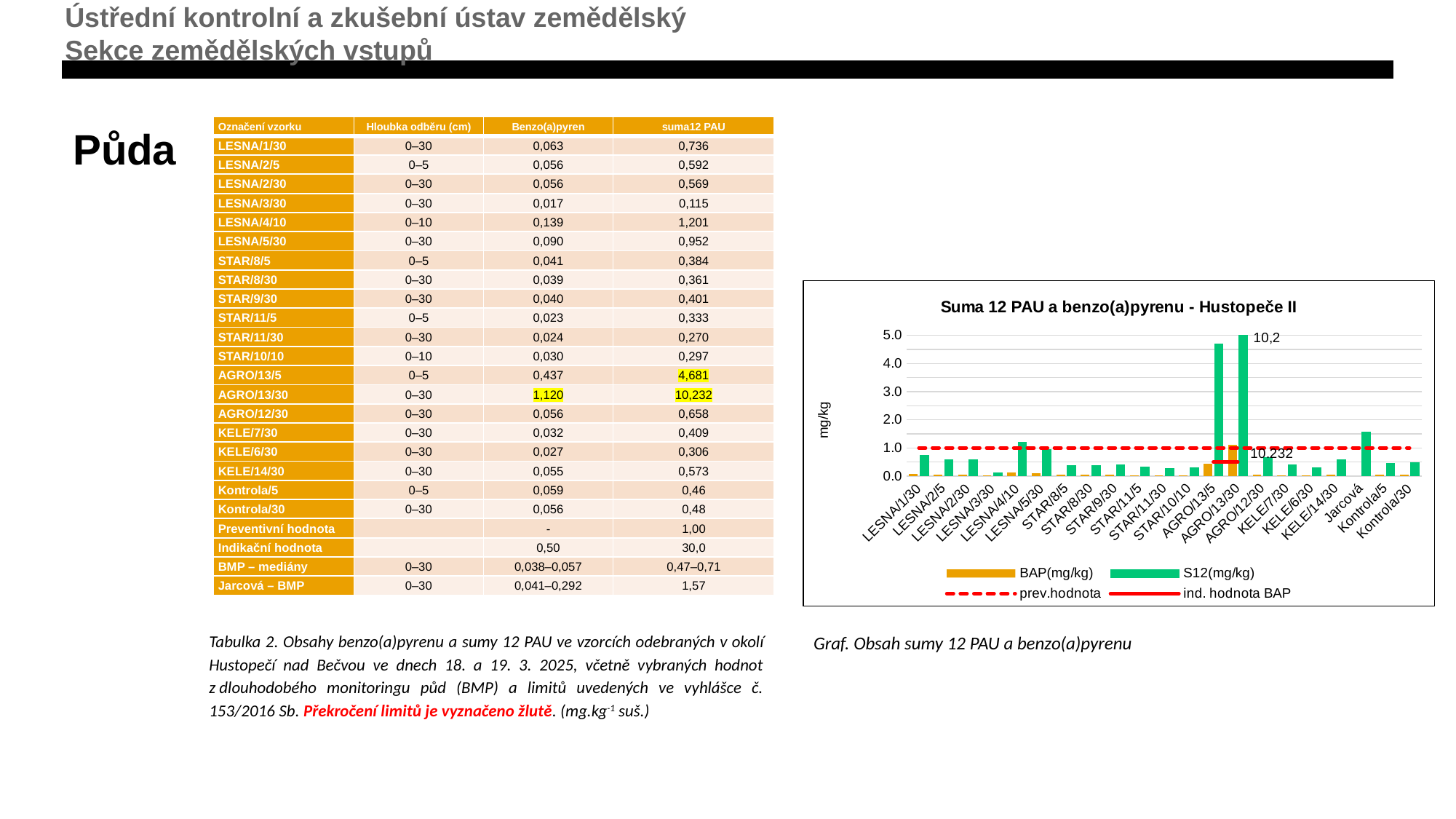

Ústřední kontrolní a zkušební ústav zemědělský
Sekce zemědělských vstupů
# Půda
| Označení vzorku | Hloubka odběru (cm) | Benzo(a)pyren | suma12 PAU |
| --- | --- | --- | --- |
| LESNA/1/30 | 0–30 | 0,063 | 0,736 |
| LESNA/2/5 | 0–5 | 0,056 | 0,592 |
| LESNA/2/30 | 0–30 | 0,056 | 0,569 |
| LESNA/3/30 | 0–30 | 0,017 | 0,115 |
| LESNA/4/10 | 0–10 | 0,139 | 1,201 |
| LESNA/5/30 | 0–30 | 0,090 | 0,952 |
| STAR/8/5 | 0–5 | 0,041 | 0,384 |
| STAR/8/30 | 0–30 | 0,039 | 0,361 |
| STAR/9/30 | 0–30 | 0,040 | 0,401 |
| STAR/11/5 | 0–5 | 0,023 | 0,333 |
| STAR/11/30 | 0–30 | 0,024 | 0,270 |
| STAR/10/10 | 0–10 | 0,030 | 0,297 |
| AGRO/13/5 | 0–5 | 0,437 | 4,681 |
| AGRO/13/30 | 0–30 | 1,120 | 10,232 |
| AGRO/12/30 | 0–30 | 0,056 | 0,658 |
| KELE/7/30 | 0–30 | 0,032 | 0,409 |
| KELE/6/30 | 0–30 | 0,027 | 0,306 |
| KELE/14/30 | 0–30 | 0,055 | 0,573 |
| Kontrola/5 | 0–5 | 0,059 | 0,46 |
| Kontrola/30 | 0–30 | 0,056 | 0,48 |
| Preventivní hodnota |  | - | 1,00 |
| Indikační hodnota |  | 0,50 | 30,0 |
| BMP – mediány | 0–30 | 0,038–0,057 | 0,47–0,71 |
| Jarcová – BMP | 0–30 | 0,041–0,292 | 1,57 |

### Chart: Suma 12 PAU a benzo(a)pyrenu - Hustopeče II

| Category | BAP(mg/kg) | S12(mg/kg) | prev.hodnota | ind. hodnota BAP |
|---|---|---|---|---|
| LESNA/1/30 | 0.0625 | 0.73552 | 1.0 | None |
| LESNA/2/5 | 0.0561 | 0.59158 | 1.0 | None |
| LESNA/2/30 | 0.0562 | 0.56873 | 1.0 | None |
| LESNA/3/30 | 0.0165 | 0.115327 | 1.0 | None |
| LESNA/4/10 | 0.139 | 1.20128 | 1.0 | None |
| LESNA/5/30 | 0.0896 | 0.95222 | 1.0 | None |
| STAR/8/5 | 0.0409 | 0.38374 | 1.0 | None |
| STAR/8/30 | 0.0386 | 0.36142 | 1.0 | None |
| STAR/9/30 | 0.0395 | 0.40125 | 1.0 | None |
| STAR/11/5 | 0.0233 | 0.33261 | 1.0 | None |
| STAR/11/30 | 0.0235 | 0.26968 | 1.0 | None |
| STAR/10/10 | 0.0295 | 0.29725 | 1.0 | None |
| AGRO/13/5 | 0.437 | 4.68072 | 1.0 | 0.5 |
| AGRO/13/30 | 1.12 | 10.2323 | 1.0 | 0.5 |
| AGRO/12/30 | 0.0564 | 0.65812 | 1.0 | None |
| KELE/7/30 | 0.0318 | 0.40912 | 1.0 | None |
| KELE/6/30 | 0.0274 | 0.30642 | 1.0 | None |
| KELE/14/30 | 0.0552 | 0.57297 | 1.0 | None |
| Jarcová | None | 1.57 | 1.0 | None |
| Kontrola/5 | 0.0586 | 0.45927 | 1.0 | None |
| Kontrola/30 | 0.0559 | 0.48462 | 1.0 | None |
Tabulka 2. Obsahy benzo(a)pyrenu a sumy 12 PAU ve vzorcích odebraných v okolí Hustopečí nad Bečvou ve dnech 18. a 19. 3. 2025, včetně vybraných hodnot z dlouhodobého monitoringu půd (BMP) a limitů uvedených ve vyhlášce č. 153/2016 Sb. Překročení limitů je vyznačeno žlutě. (mg.kg-1 suš.)
Graf. Obsah sumy 12 PAU a benzo(a)pyrenu